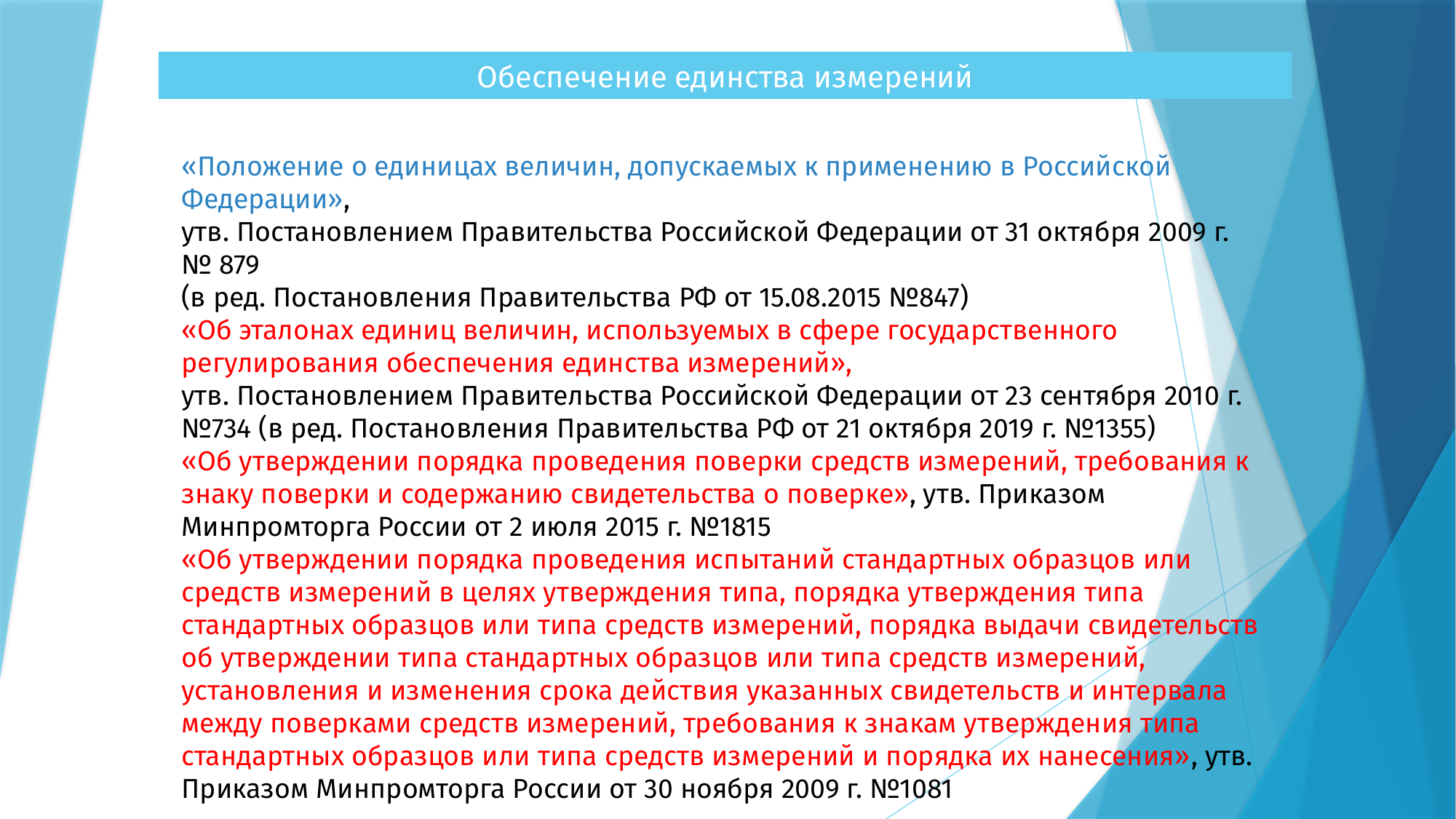

Обеспечение единства измерений
«Положение о единицах величин, допускаемых к применению в Российской Федерации»,
утв. Постановлением Правительства Российской Федерации от 31 октября 2009 г. № 879
(в ред. Постановления Правительства РФ от 15.08.2015 №847)
«Об эталонах единиц величин, используемых в сфере государственного регулирования обеспечения единства измерений»,
утв. Постановлением Правительства Российской Федерации от 23 сентября 2010 г. №734 (в ред. Постановления Правительства РФ от 21 октября 2019 г. №1355)
«Об утверждении порядка проведения поверки средств измерений, требования к знаку поверки и содержанию свидетельства о поверке», утв. Приказом Минпромторга России от 2 июля 2015 г. №1815
«Об утверждении порядка проведения испытаний стандартных образцов или средств измерений в целях утверждения типа, порядка утверждения типа стандартных образцов или типа средств измерений, порядка выдачи свидетельств об утверждении типа стандартных образцов или типа средств измерений, установления и изменения срока действия указанных свидетельств и интервала между поверками средств измерений, требования к знакам утверждения типа стандартных образцов или типа средств измерений и порядка их нанесения», утв. Приказом Минпромторга России от 30 ноября 2009 г. №1081